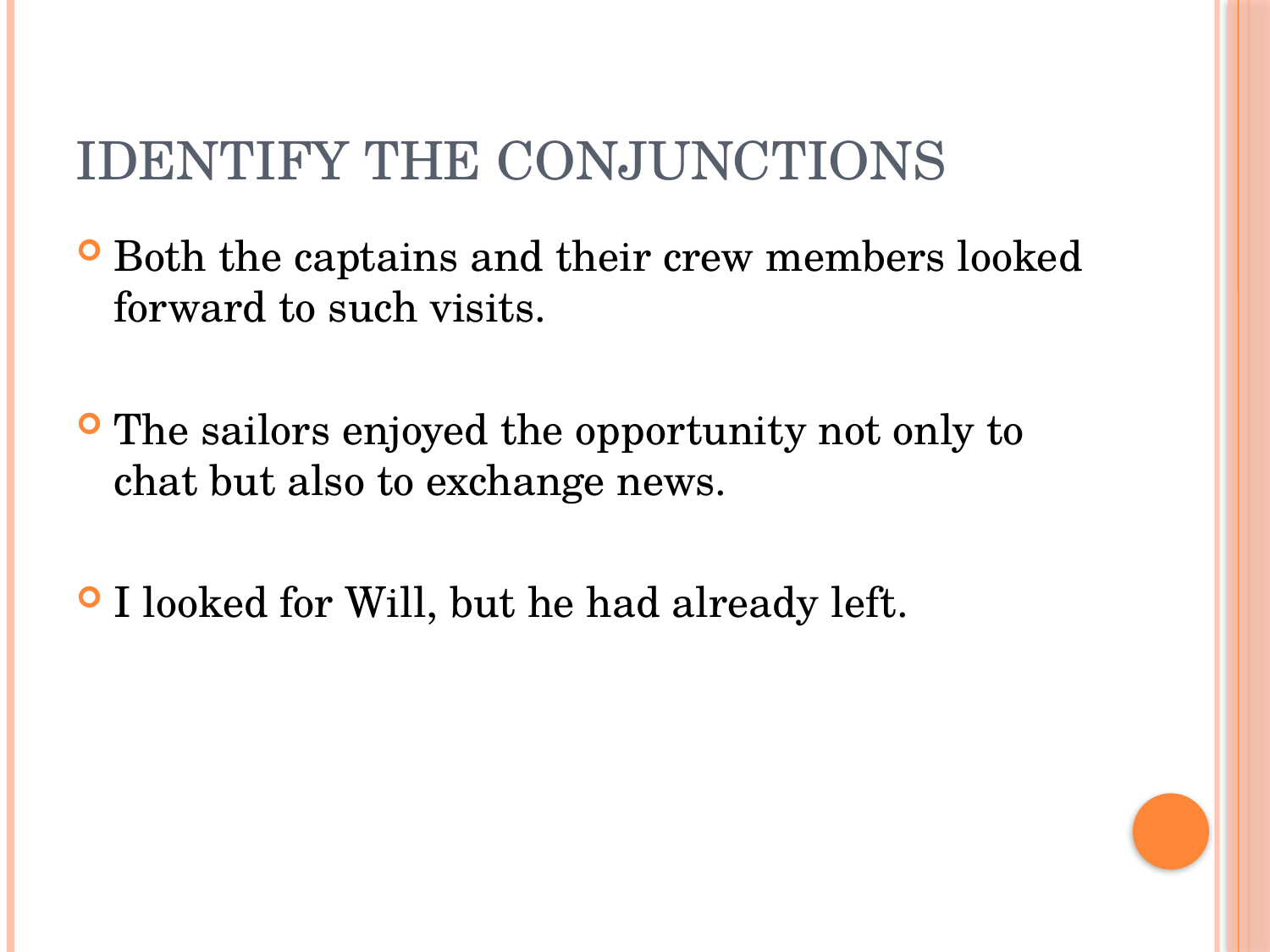

# Identify the conjunctions
Both the captains and their crew members looked forward to such visits.

The sailors enjoyed the opportunity not only to chat but also to exchange news.

I looked for Will, but he had already left.